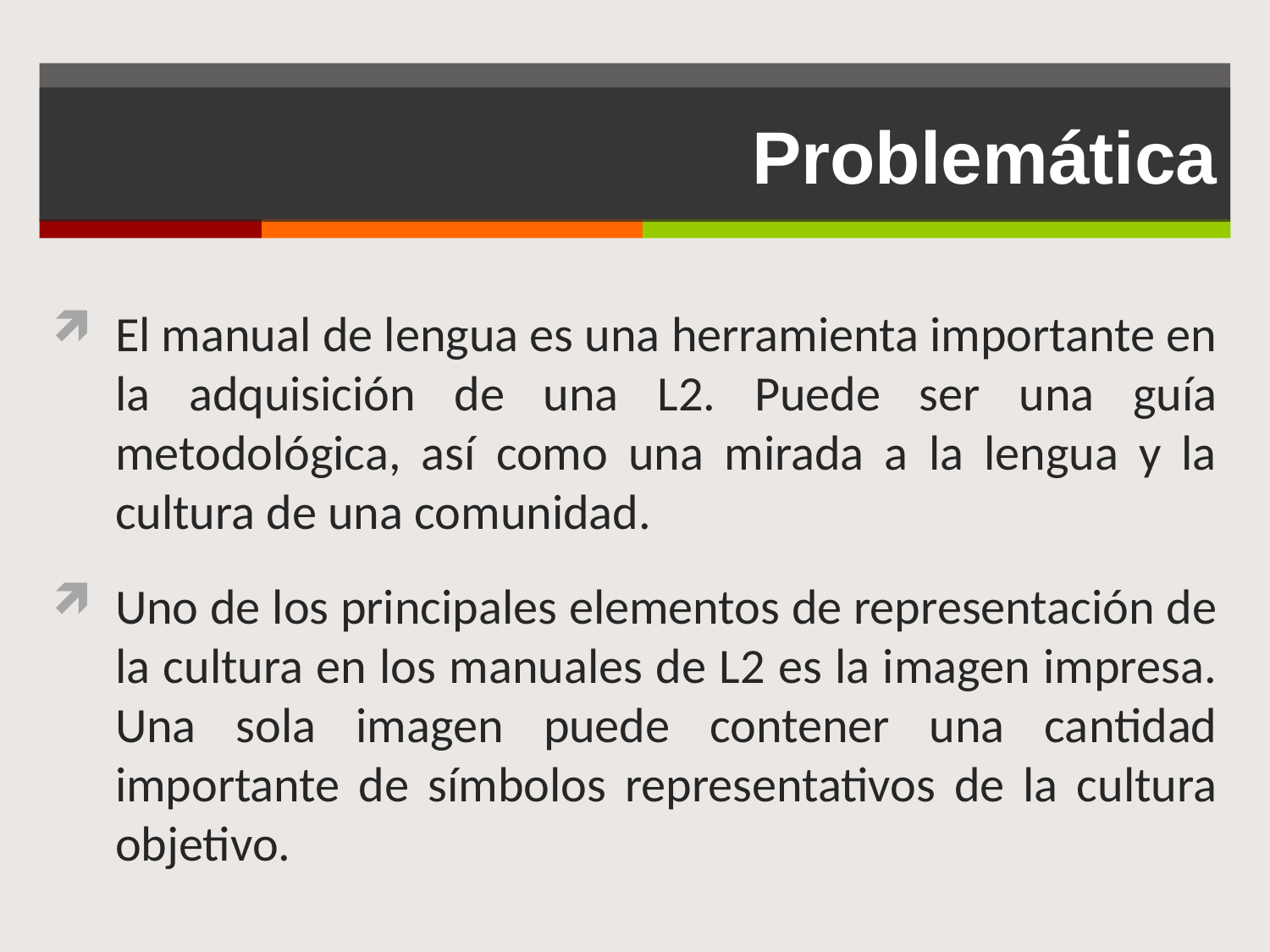

# Problemática
El manual de lengua es una herramienta importante en la adquisición de una L2. Puede ser una guía metodológica, así como una mirada a la lengua y la cultura de una comunidad.
Uno de los principales elementos de representación de la cultura en los manuales de L2 es la imagen impresa. Una sola imagen puede contener una cantidad importante de símbolos representativos de la cultura objetivo.